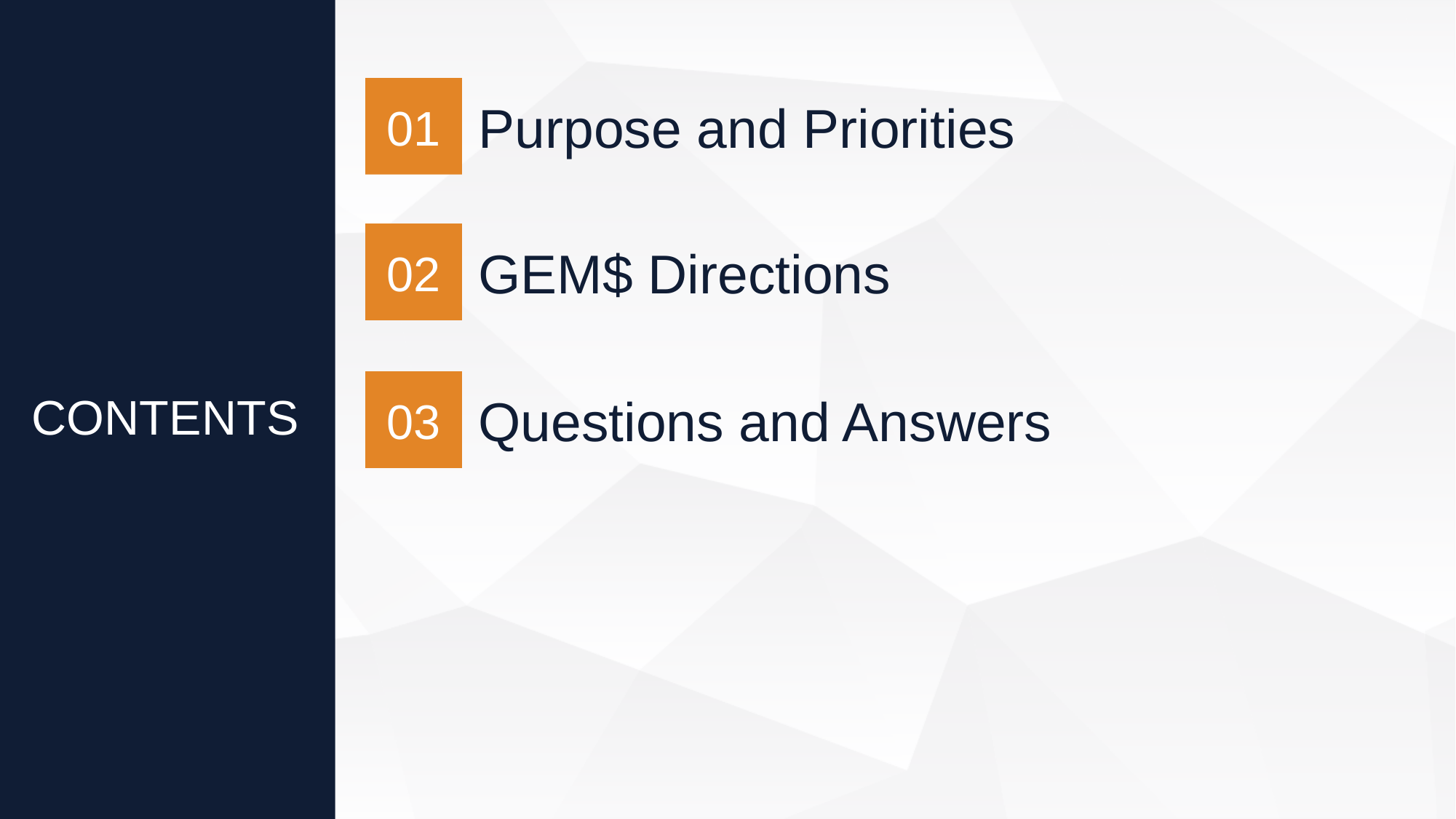

01
Purpose and Priorities
02
GEM$ Directions
03
Questions and Answers
CONTENTS